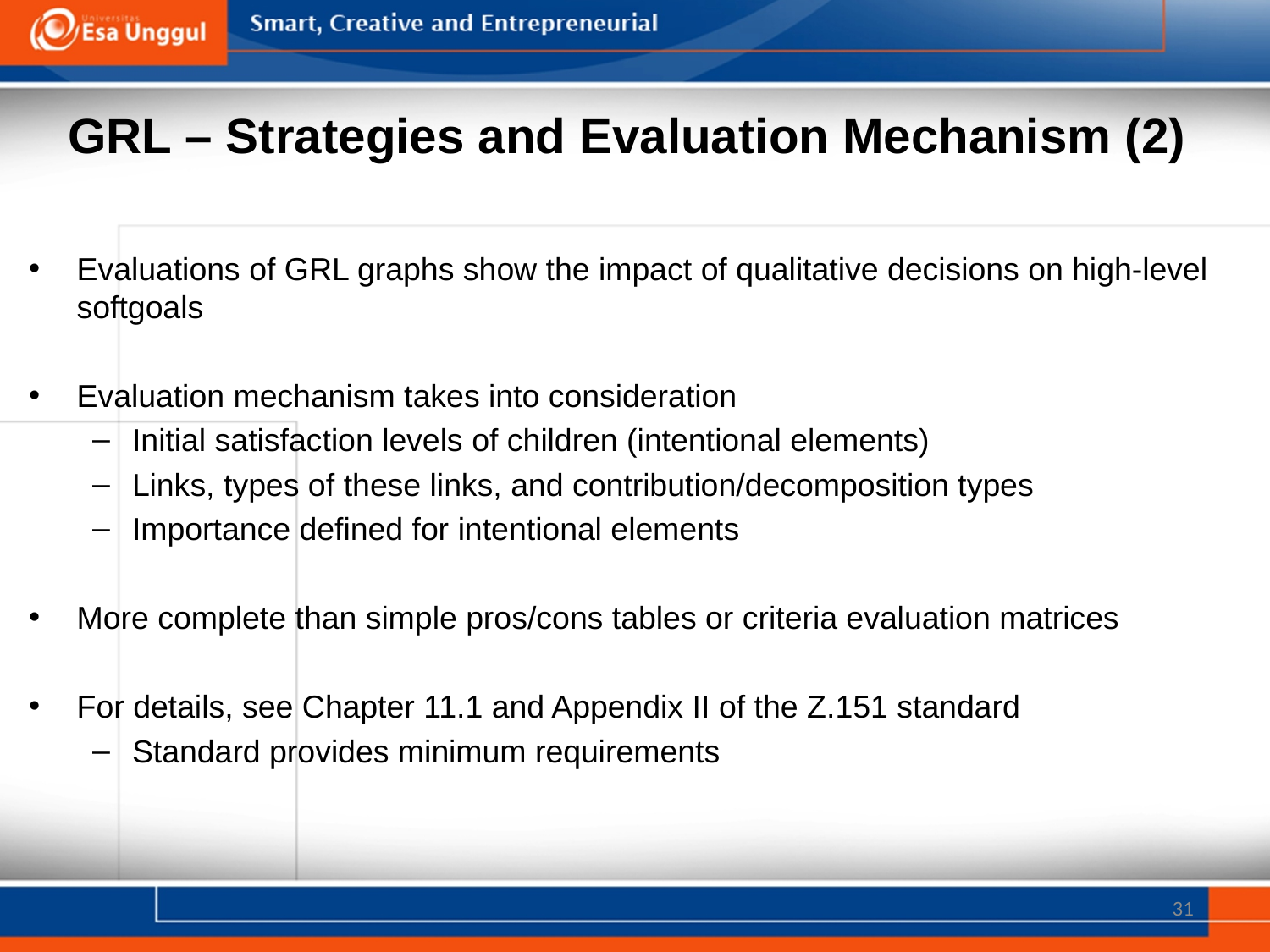

# GRL – Strategies and Evaluation Mechanism (2)
Evaluations of GRL graphs show the impact of qualitative decisions on high-level softgoals

Evaluation mechanism takes into consideration
Initial satisfaction levels of children (intentional elements)
Links, types of these links, and contribution/decomposition types
Importance defined for intentional elements

More complete than simple pros/cons tables or criteria evaluation matrices

For details, see Chapter 11.1 and Appendix II of the Z.151 standard
Standard provides minimum requirements
31